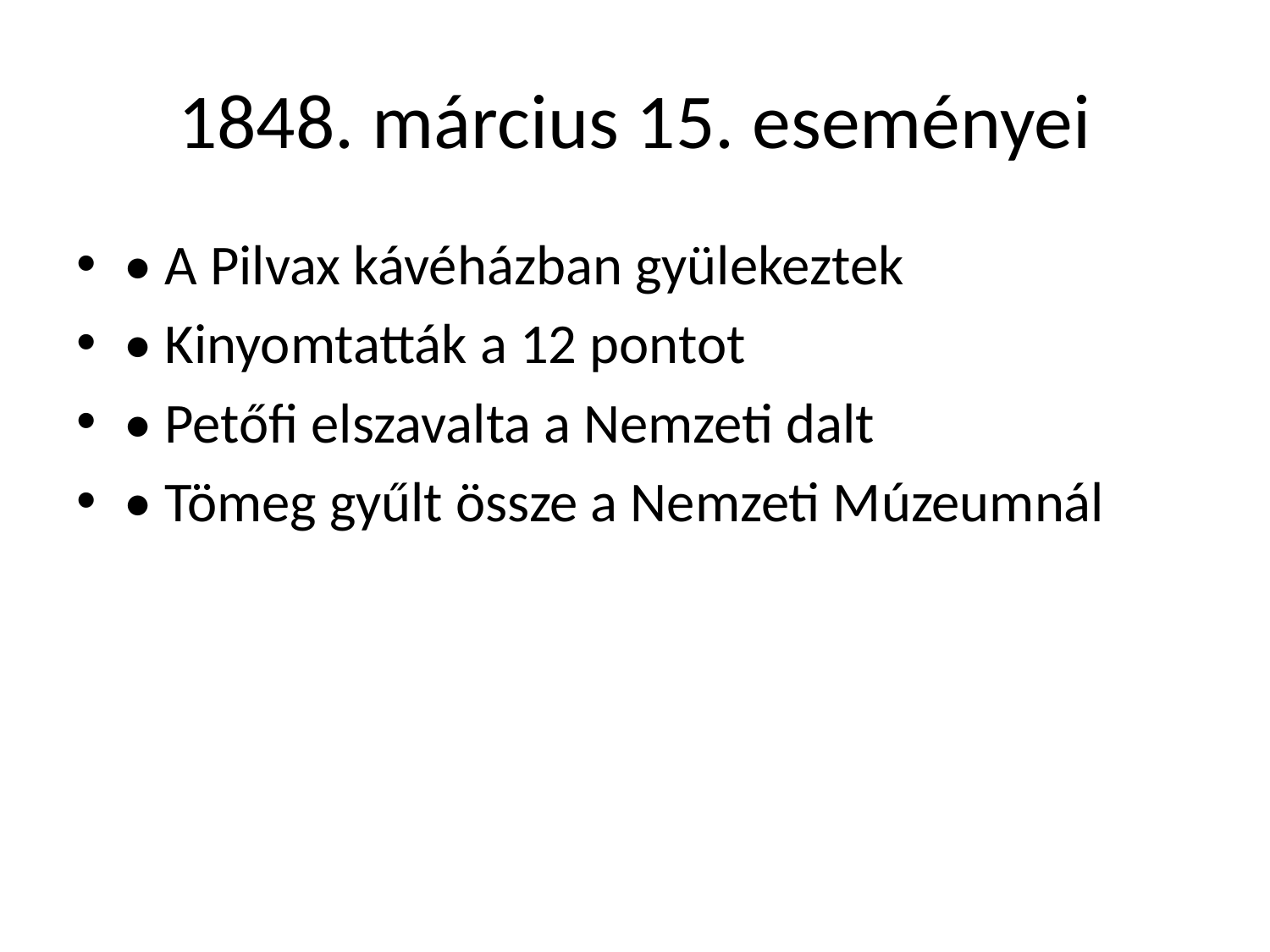

# 1848. március 15. eseményei
• A Pilvax kávéházban gyülekeztek
• Kinyomtatták a 12 pontot
• Petőfi elszavalta a Nemzeti dalt
• Tömeg gyűlt össze a Nemzeti Múzeumnál